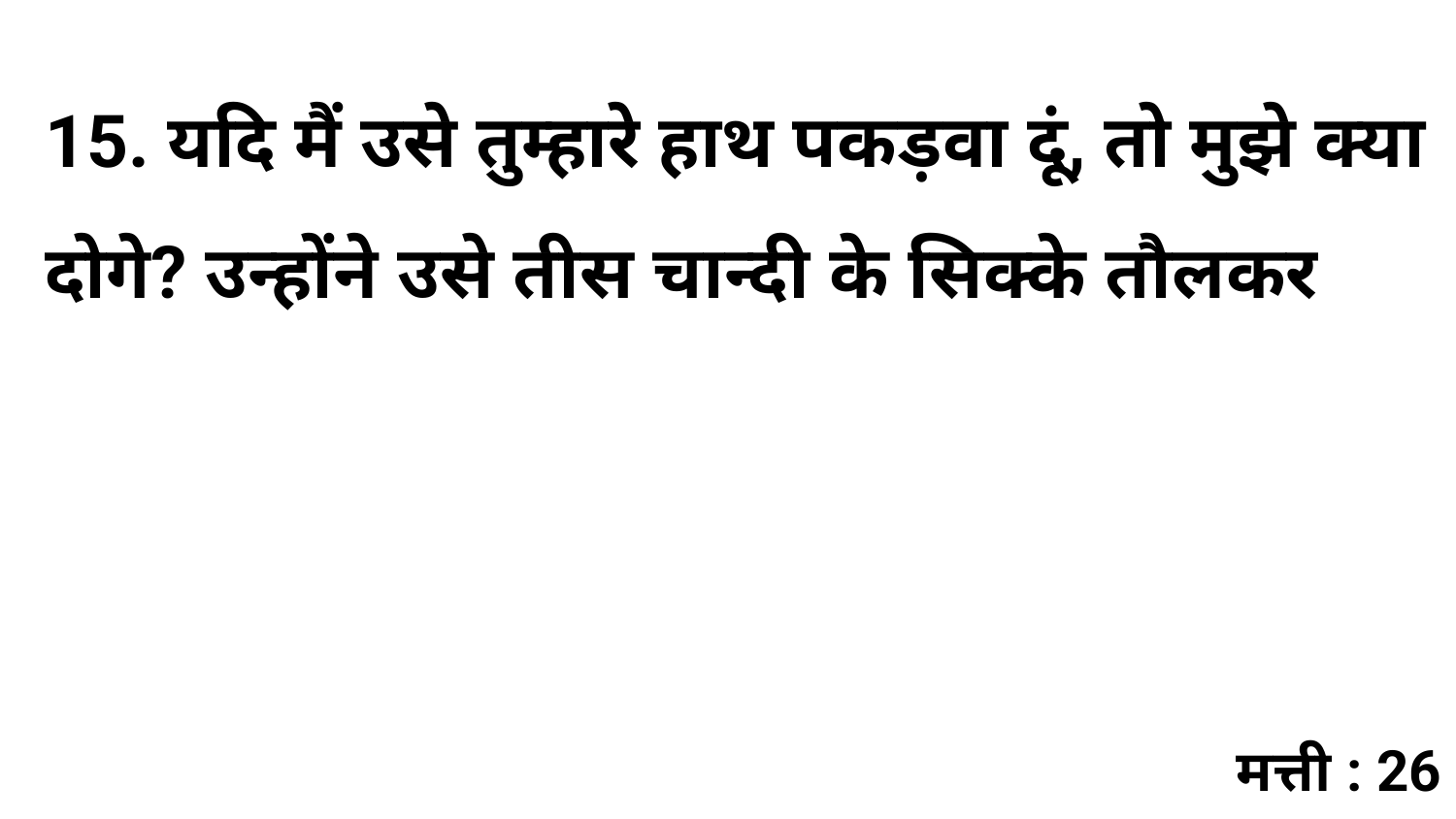

15. यदि मैं उसे तुम्हारे हाथ पकड़वा दूं, तो मुझे क्या दोगे? उन्होंने उसे तीस चान्दी के सिक्के तौलकर
मत्ती : 26